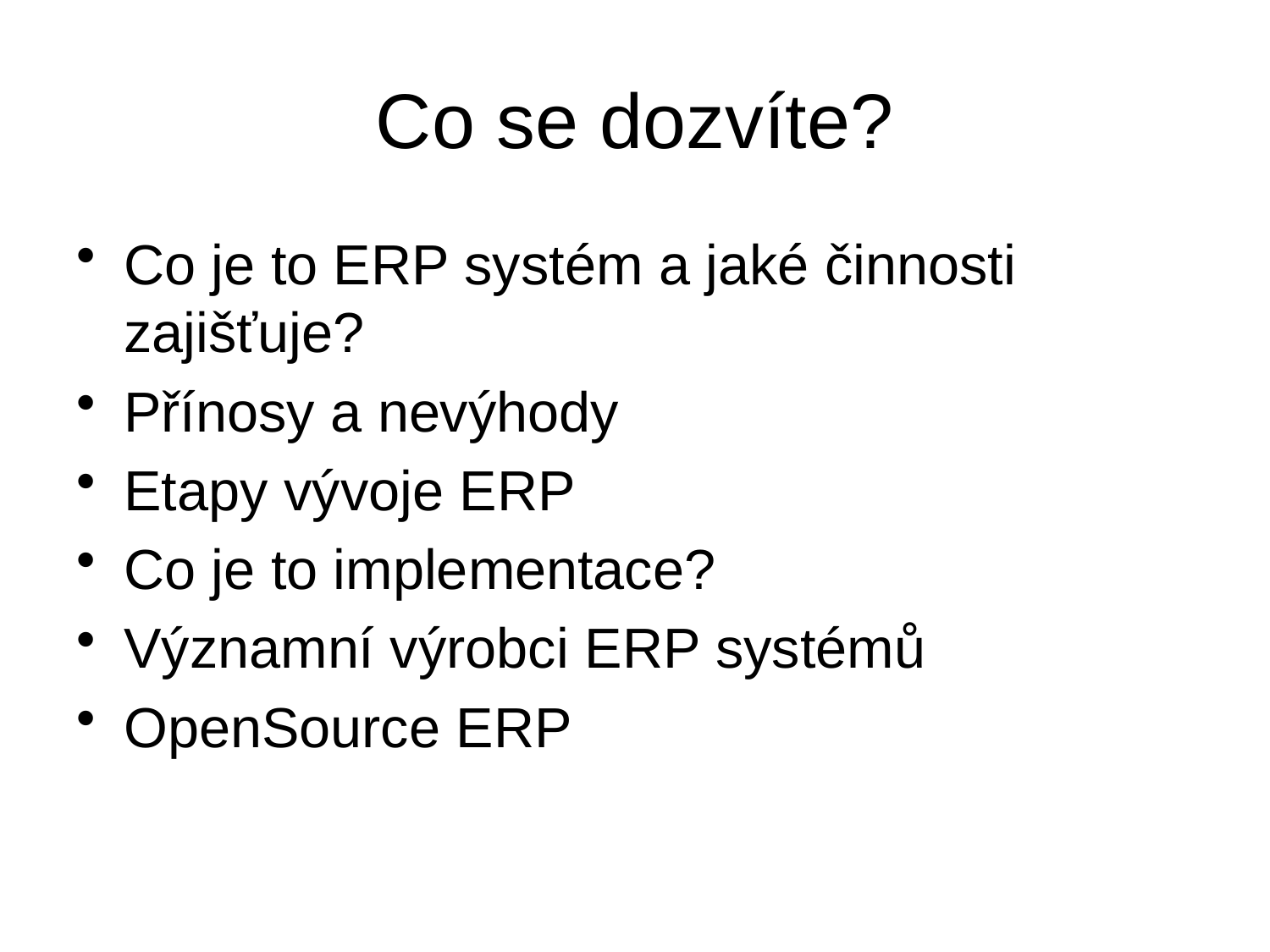

# Co se dozvíte?
Co je to ERP systém a jaké činnosti zajišťuje?
Přínosy a nevýhody
Etapy vývoje ERP
Co je to implementace?
Významní výrobci ERP systémů
OpenSource ERP